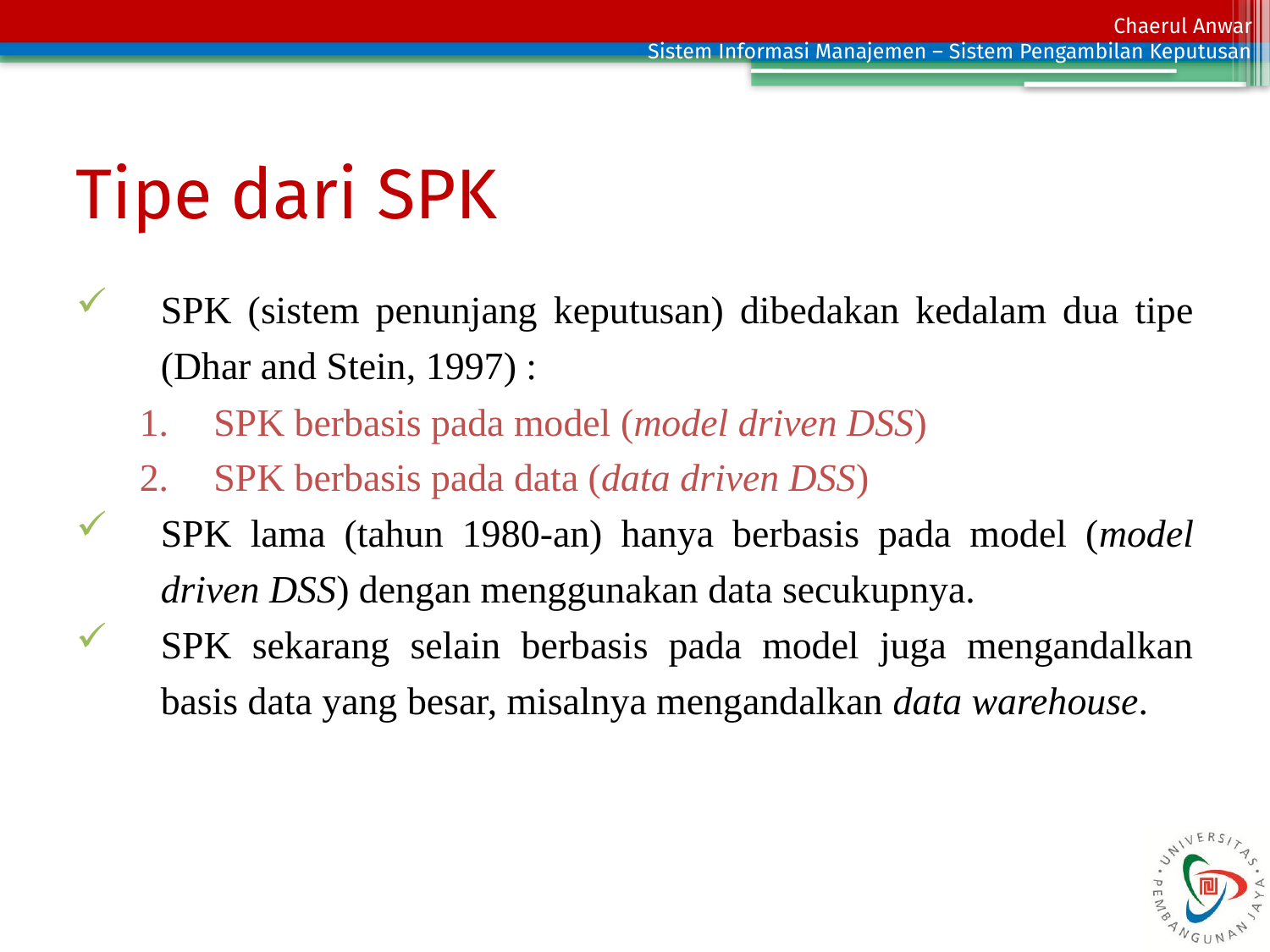

# Tipe dari SPK
SPK (sistem penunjang keputusan) dibedakan kedalam dua tipe (Dhar and Stein, 1997) :
SPK berbasis pada model (model driven DSS)
SPK berbasis pada data (data driven DSS)
SPK lama (tahun 1980-an) hanya berbasis pada model (model driven DSS) dengan menggunakan data secukupnya.
SPK sekarang selain berbasis pada model juga mengandalkan basis data yang besar, misalnya mengandalkan data warehouse.